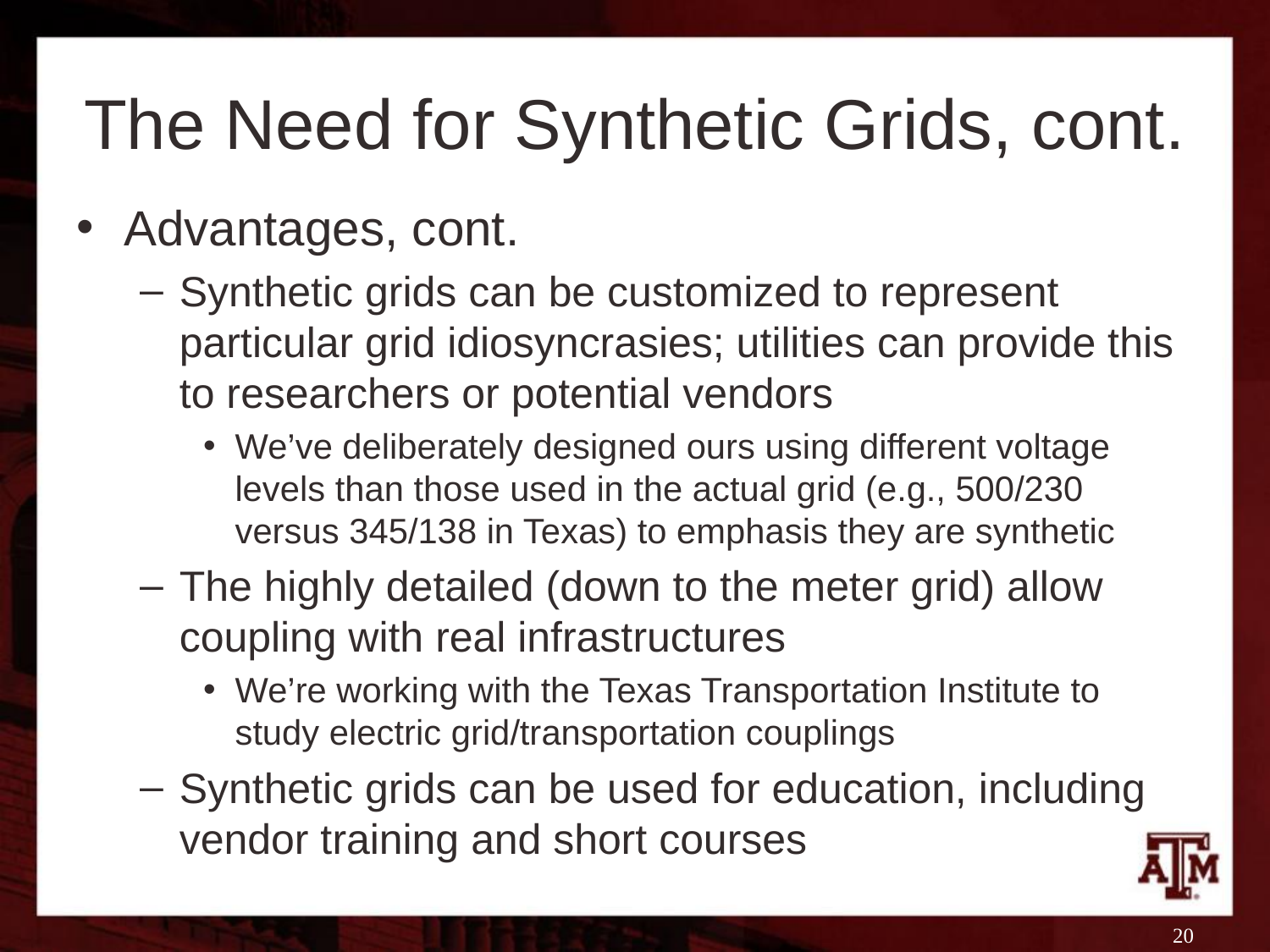

# The Need for Synthetic Grids, cont.
Advantages, cont.
Synthetic grids can be customized to represent particular grid idiosyncrasies; utilities can provide this to researchers or potential vendors
We’ve deliberately designed ours using different voltage levels than those used in the actual grid (e.g., 500/230 versus 345/138 in Texas) to emphasis they are synthetic
The highly detailed (down to the meter grid) allow coupling with real infrastructures
We’re working with the Texas Transportation Institute to study electric grid/transportation couplings
Synthetic grids can be used for education, including vendor training and short courses

20